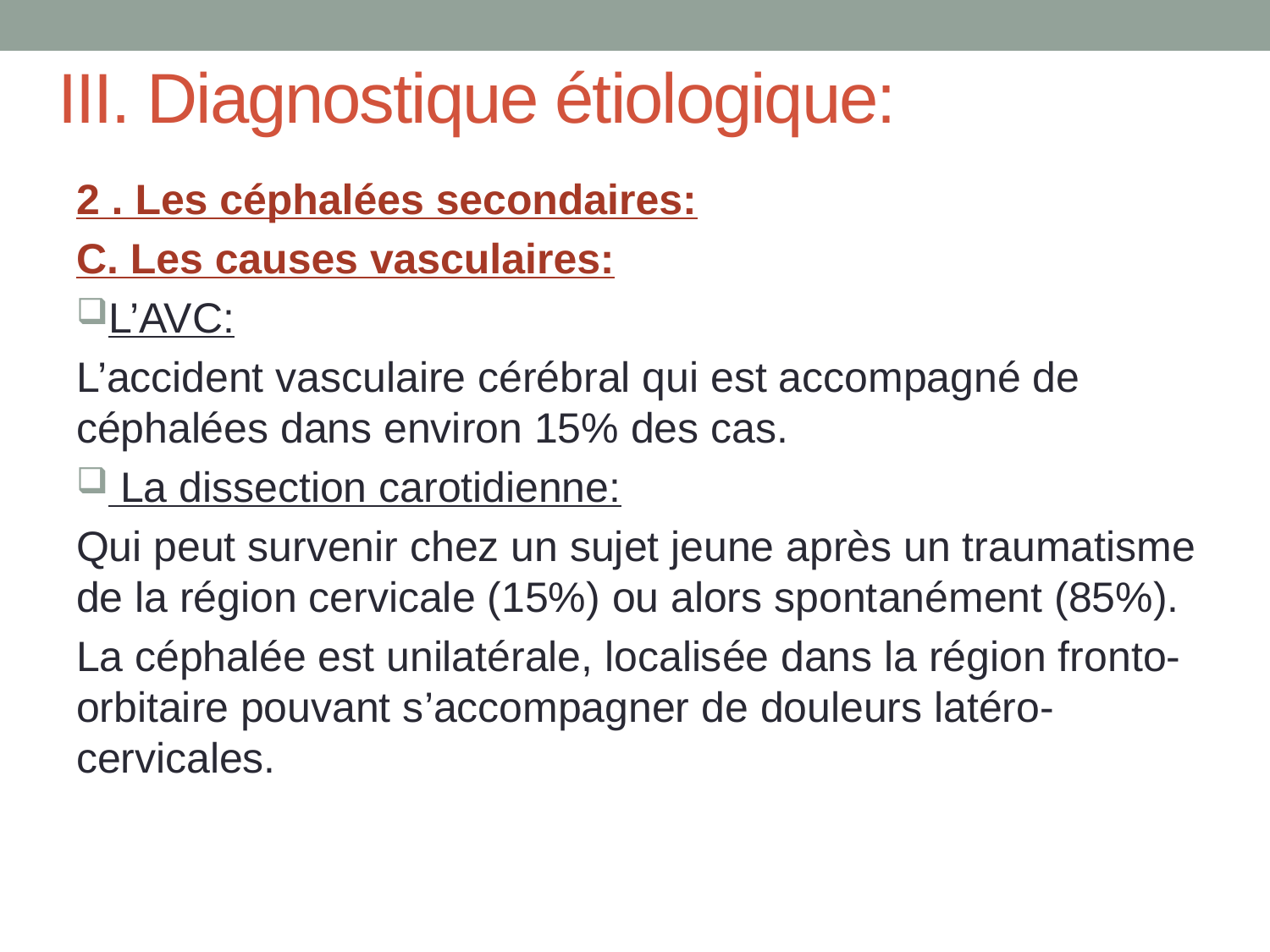

# III. Diagnostique étiologique:
2 . Les céphalées secondaires:
C. Les causes vasculaires:
L’AVC:
L’accident vasculaire cérébral qui est accompagné de céphalées dans environ 15% des cas.
 La dissection carotidienne:
Qui peut survenir chez un sujet jeune après un traumatisme de la région cervicale (15%) ou alors spontanément (85%).
La céphalée est unilatérale, localisée dans la région fronto-orbitaire pouvant s’accompagner de douleurs latéro-cervicales.